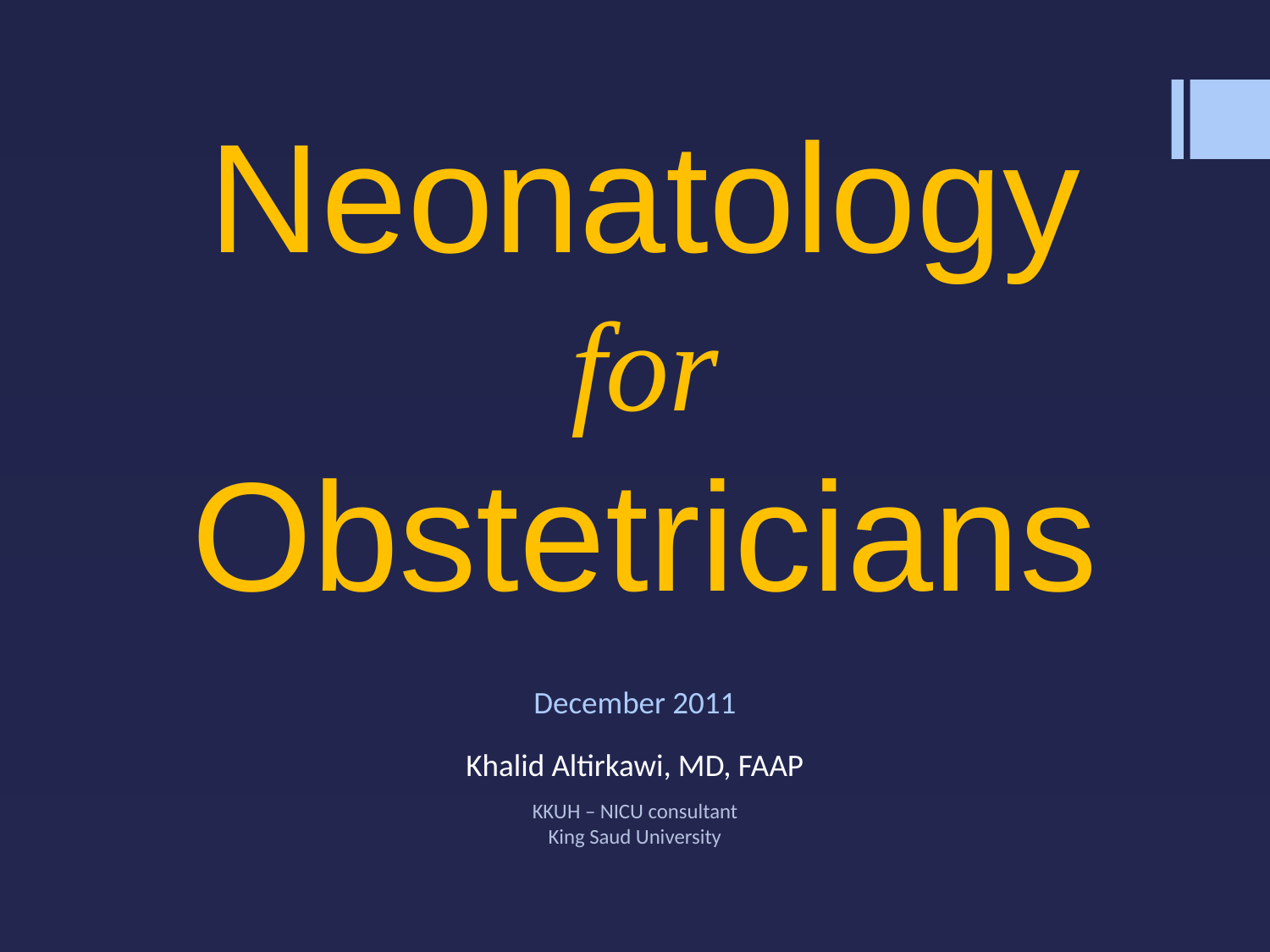

Neonatology for Obstetricians
# December 2011 Khalid Altirkawi, MD, FAAP KKUH – NICU consultant King Saud University